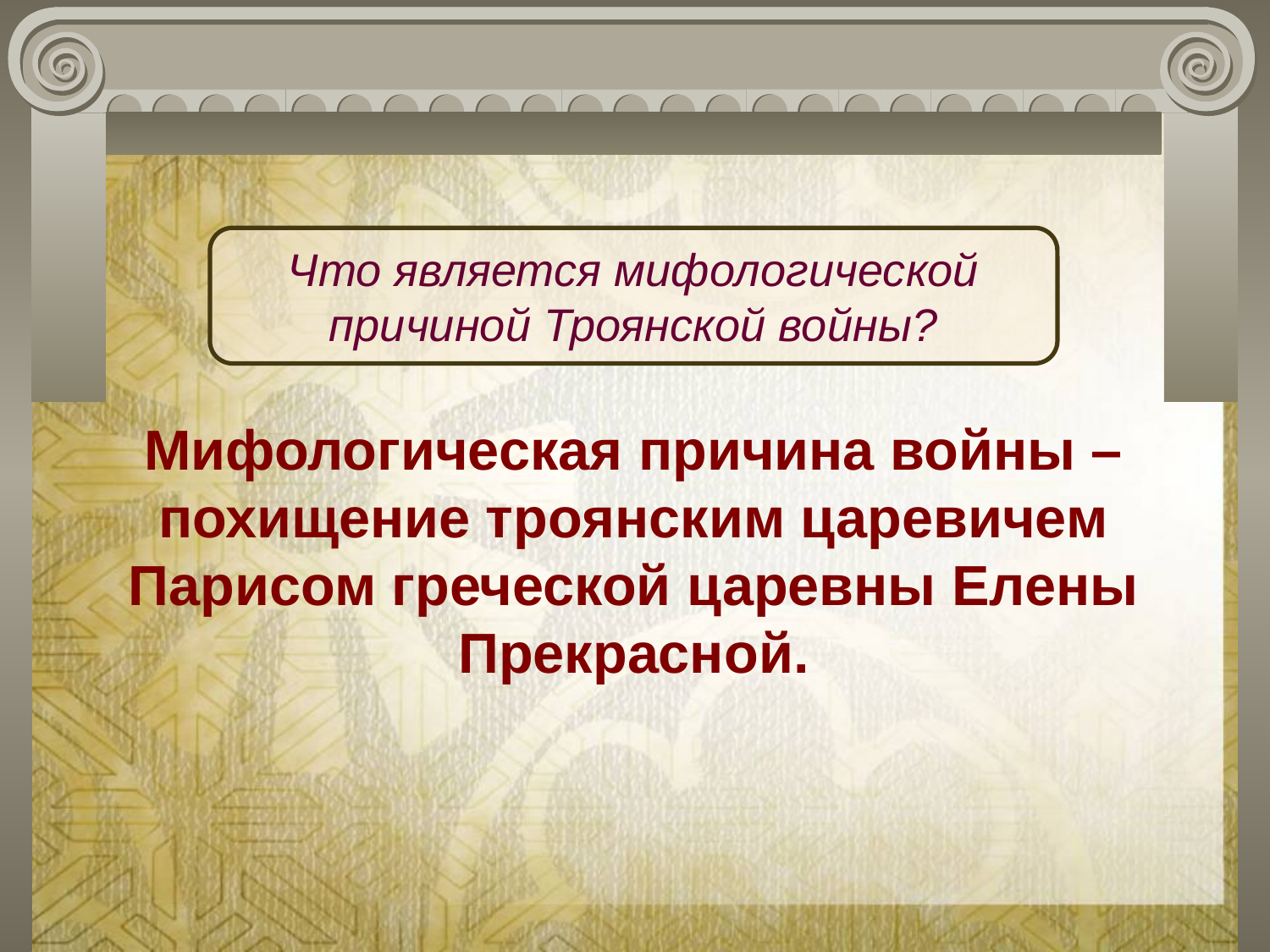

Что является мифологической причиной Троянской войны?
Мифологическая причина войны – похищение троянским царевичем Парисом греческой царевны Елены Прекрасной.